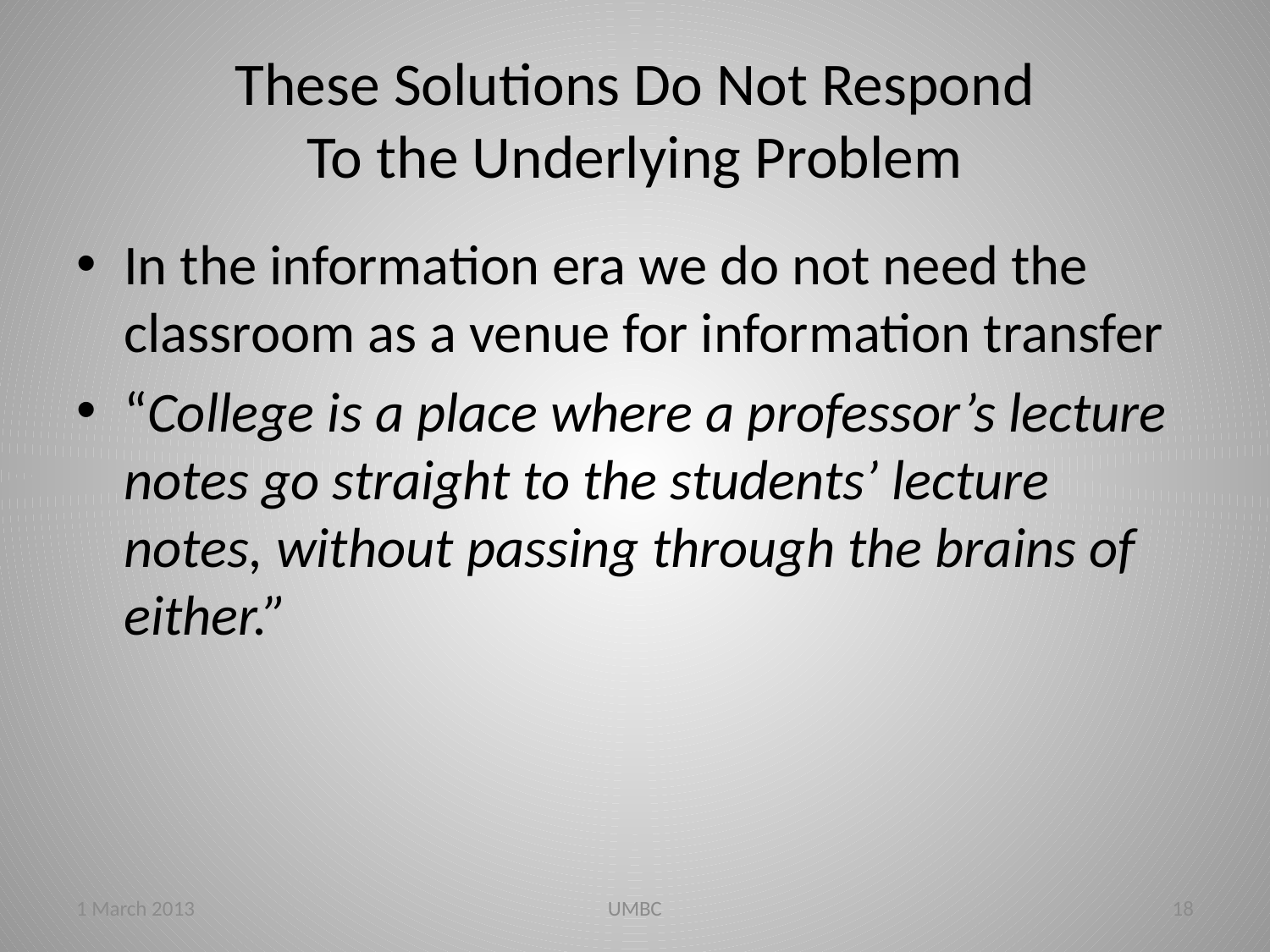

# These Solutions Do Not Respond To the Underlying Problem
In the information era we do not need the classroom as a venue for information transfer
“College is a place where a professor’s lecture notes go straight to the students’ lecture notes, without passing through the brains of either.”

1 March 2013
UMBC
18